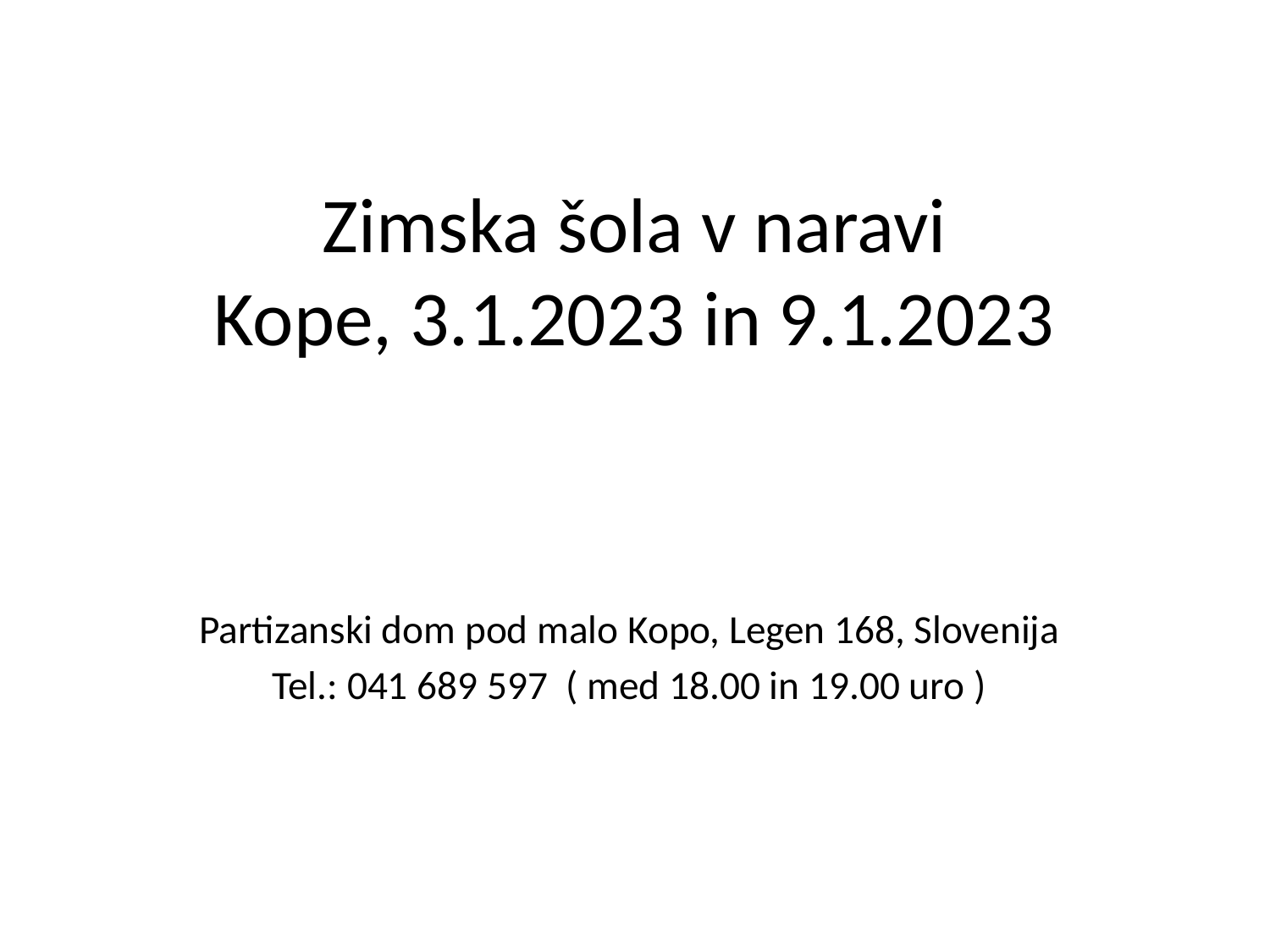

# Zimska šola v naravi Kope, 3.1.2023 in 9.1.2023

Partizanski dom pod malo Kopo, Legen 168, Slovenija
Tel.: 041 689 597  ( med 18.00 in 19.00 uro )